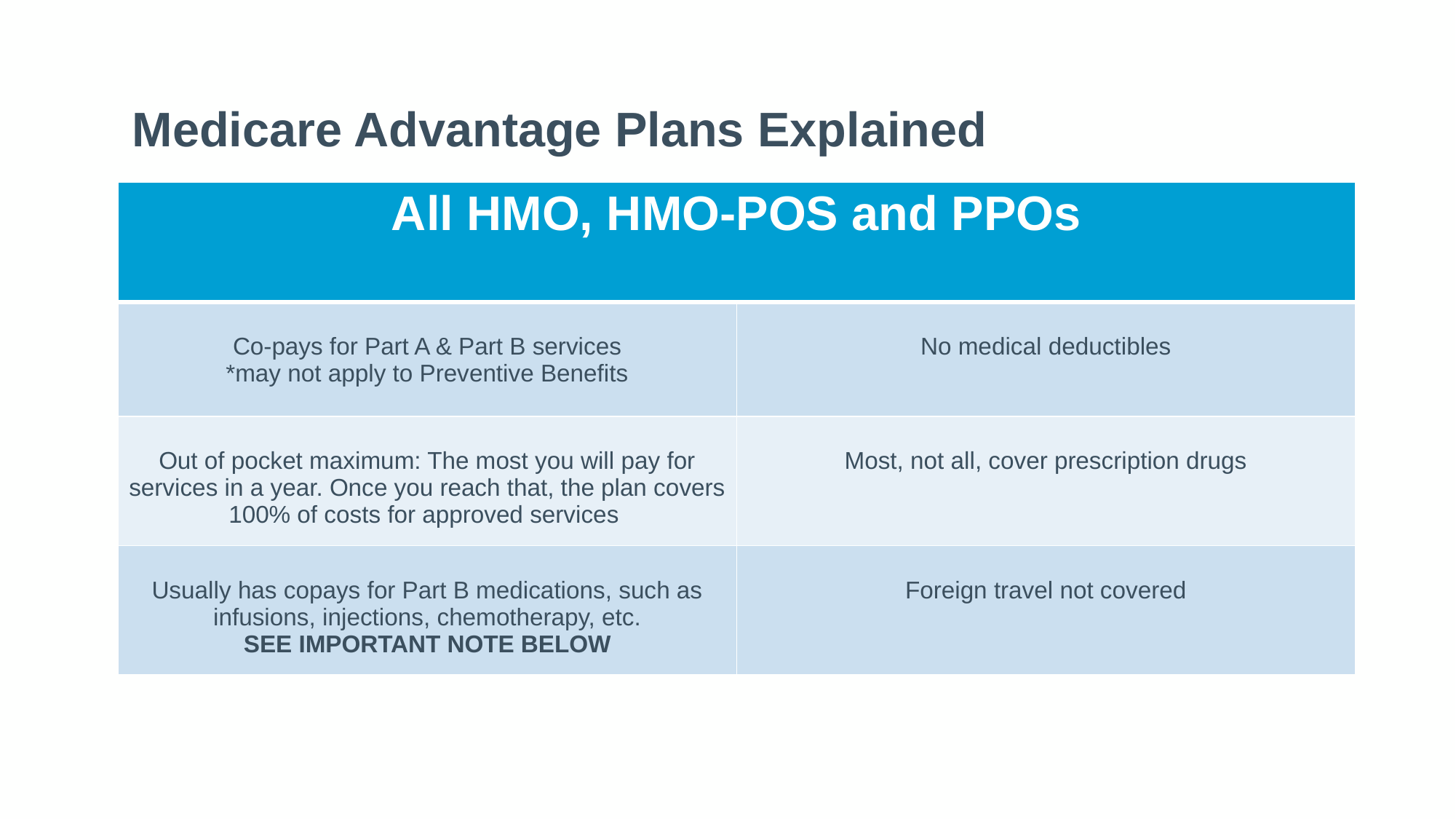

# Medicare Advantage Plans Explained

| All HMO, HMO-POS and PPOs |  |
| --- | --- |
| Co-pays for Part A & Part B services \*may not apply to Preventive Benefits | No medical deductibles |
| Out of pocket maximum: The most you will pay for services in a year. Once you reach that, the plan covers 100% of costs for approved services | Most, not all, cover prescription drugs |
| Usually has copays for Part B medications, such as infusions, injections, chemotherapy, etc. SEE IMPORTANT NOTE BELOW | Foreign travel not covered |